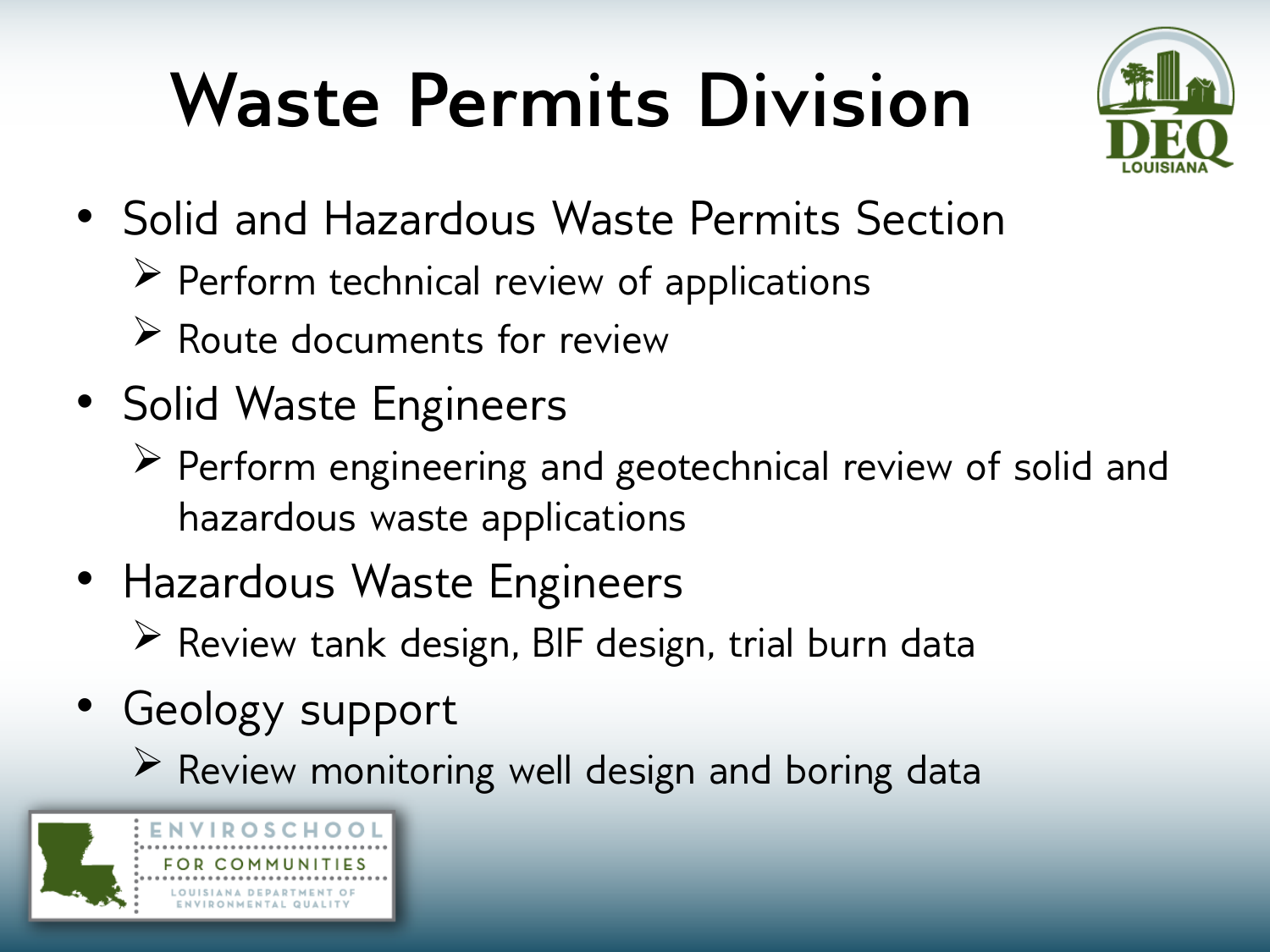

Waste Permits Division
Solid and Hazardous Waste Permits Section
Perform technical review of applications
Route documents for review
Solid Waste Engineers
Perform engineering and geotechnical review of solid and hazardous waste applications
Hazardous Waste Engineers
Review tank design, BIF design, trial burn data
Geology support
Review monitoring well design and boring data